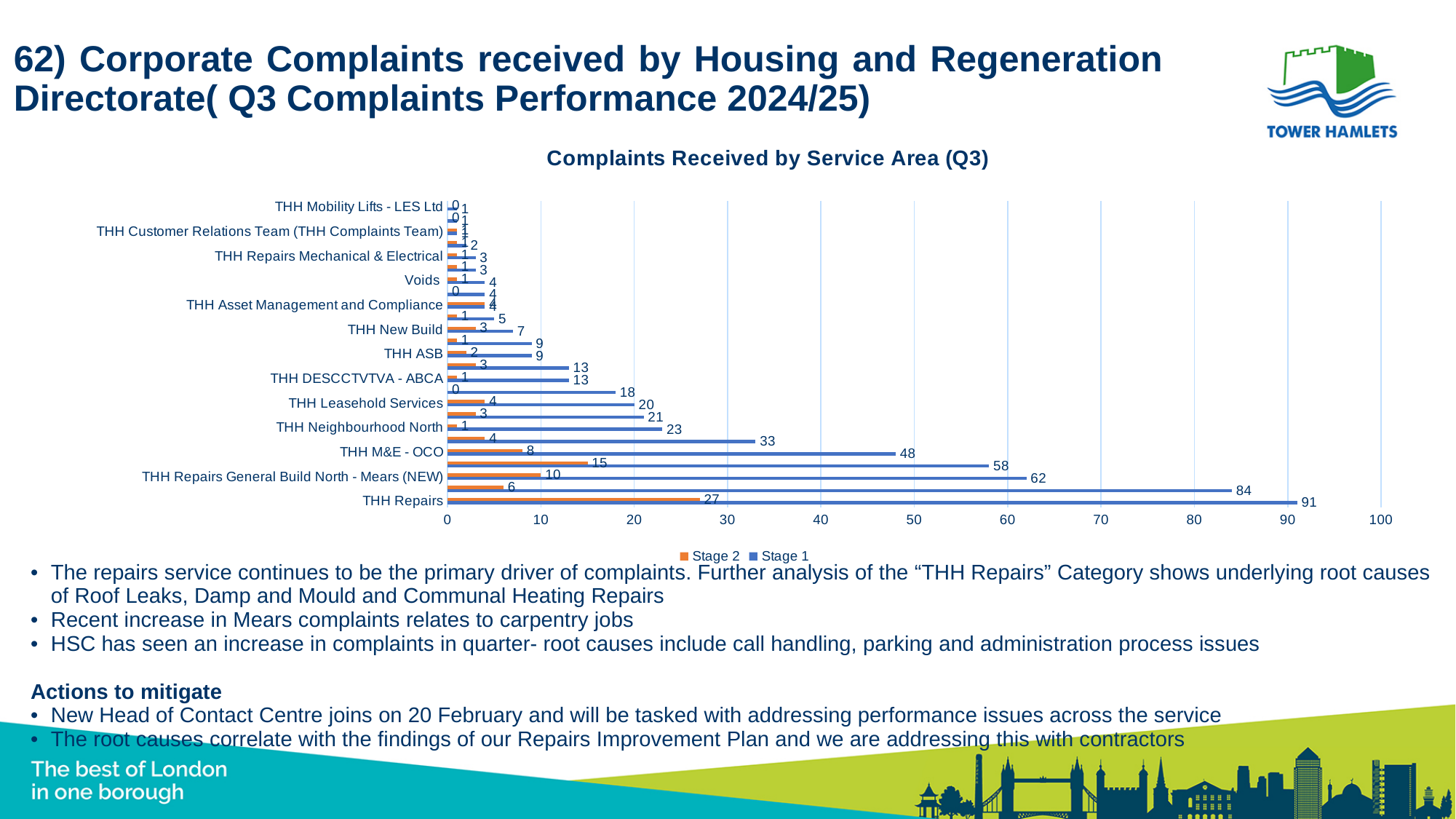

# 62) Corporate Complaints received by Housing and Regeneration  Directorate( Q3 Complaints Performance 2024/25)

### Chart: Complaints Received by Service Area (Q3)

| Category | Stage 1 | Stage 2 |
|---|---|---|
| THH Repairs | 91.0 | 27.0 |
| THH Housing Service Centre | 84.0 | 6.0 |
| THH Repairs General Build North - Mears (NEW) | 62.0 | 10.0 |
| THH Repairs General Build South - Mears (NEW) | 58.0 | 15.0 |
| THH M&E - OCO | 48.0 | 8.0 |
| THH Gas - K&T Heating | 33.0 | 4.0 |
| THH Neighbourhood North | 23.0 | 1.0 |
| THH Environmental Services | 21.0 | 3.0 |
| THH Leasehold Services | 20.0 | 4.0 |
| THH Complaints - Unallocated Work | 18.0 | 0.0 |
| THH DESCCTVTVA - ABCA | 13.0 | 1.0 |
| THH Neighbourhood South | 13.0 | 3.0 |
| THH ASB | 9.0 | 2.0 |
| THH - TMO Project | 9.0 | 1.0 |
| THH New Build | 7.0 | 3.0 |
| THH Capital Delivery | 5.0 | 1.0 |
| THH Asset Management and Compliance | 4.0 | 4.0 |
| THH Rent Arrears | 4.0 | 0.0 |
| Voids  | 4.0 | 1.0 |
| THH Passenger Lifts - PLS Ltd | 3.0 | 1.0 |
| THH Repairs Mechanical & Electrical | 3.0 | 1.0 |
| THH Finance and Rent Accounting | 2.0 | 1.0 |
| THH Customer Relations Team (THH Complaints Team) | 1.0 | 1.0 |
| THH Leaks | 1.0 | 0.0 |
| THH Mobility Lifts - LES Ltd | 1.0 | 0.0 |
| The repairs service continues to be the primary driver of complaints. Further analysis of the “THH Repairs” Category shows underlying root causes of Roof Leaks, Damp and Mould and Communal Heating Repairs Recent increase in Mears complaints relates to carpentry jobs HSC has seen an increase in complaints in quarter- root causes include call handling, parking and administration process issues Actions to mitigate New Head of Contact Centre joins on 20 February and will be tasked with addressing performance issues across the service The root causes correlate with the findings of our Repairs Improvement Plan and we are addressing this with contractors |
| --- |